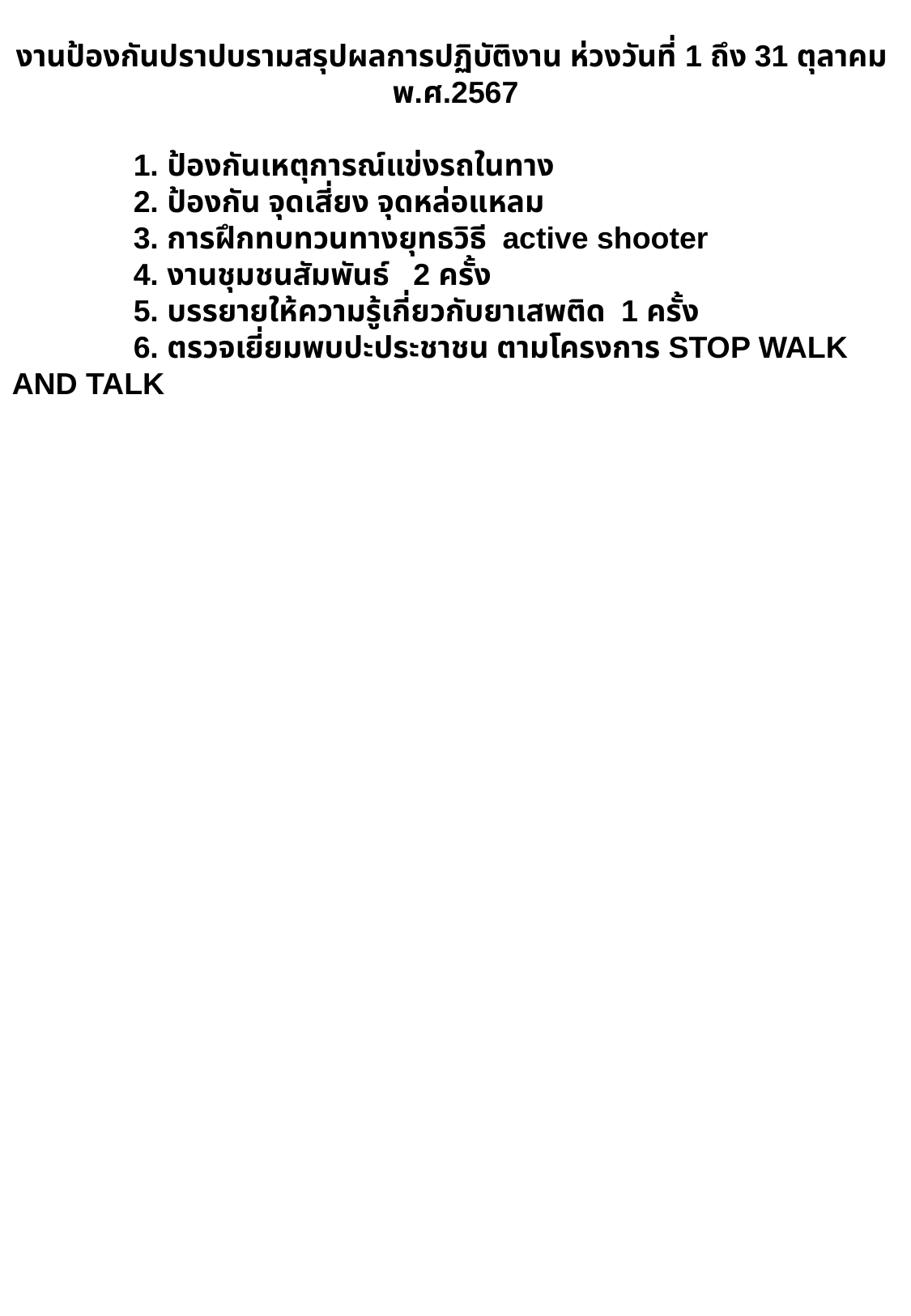

งานป้องกันปราปบรามสรุปผลการปฏิบัติงาน ห่วงวันที่ 1 ถึง 31 ตุลาคม  พ.ศ.2567

 	1. ป้องกันเหตุการณ์แข่งรถในทาง
	2. ป้องกัน จุดเสี่ยง จุดหล่อแหลม
	3. การฝึกทบทวนทางยุทธวิธี  active shooter
	4. งานชุมชนสัมพันธ์   2 ครั้ง
	5. บรรยายให้ความรู้เกี่ยวกับยาเสพติด  1 ครั้ง
	6. ตรวจเยี่ยมพบปะประชาชน ตามโครงการ STOP WALK AND TALK